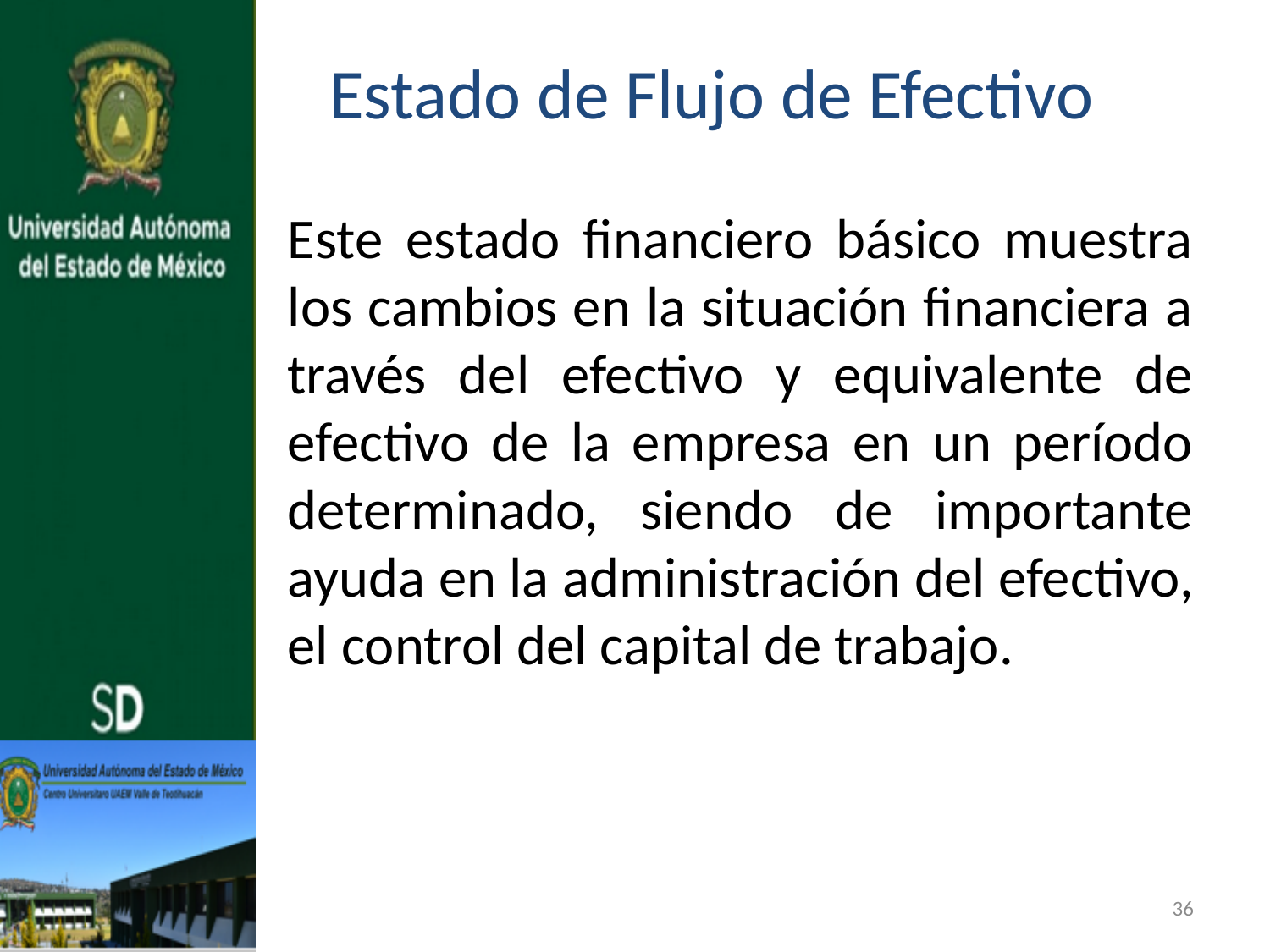

Estado de Flujo de Efectivo
Este estado financiero básico muestra los cambios en la situación financiera a través del efectivo y equivalente de efectivo de la empresa en un período determinado, siendo de importante ayuda en la administración del efectivo, el control del capital de trabajo.

36